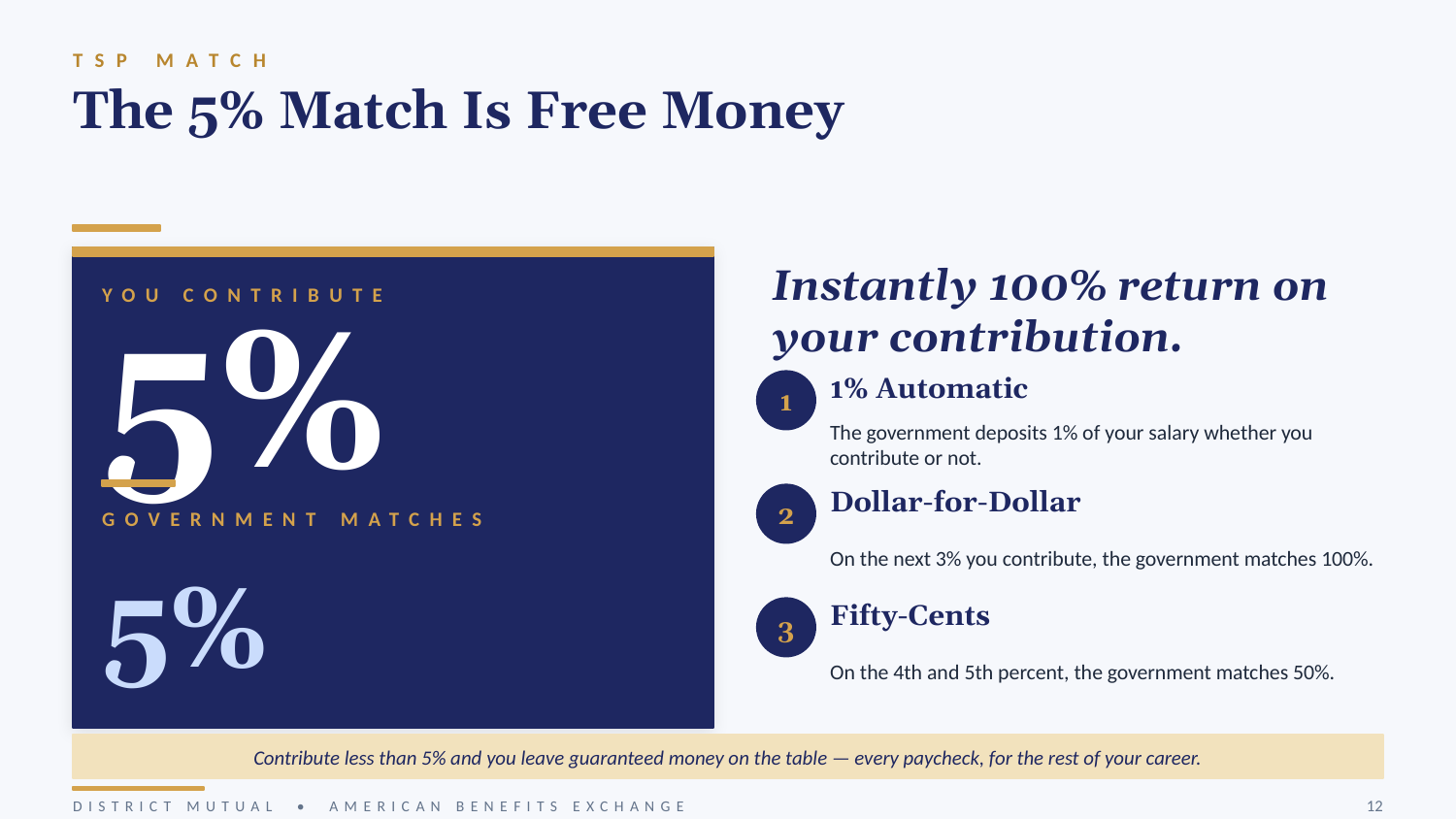

TSP MATCH
The 5% Match Is Free Money

Instantly 100% return on your contribution.
YOU CONTRIBUTE
5%
1% Automatic

1
The government deposits 1% of your salary whether you contribute or not.
Dollar-for-Dollar

2
GOVERNMENT MATCHES
On the next 3% you contribute, the government matches 100%.
5%
Fifty-Cents

3
On the 4th and 5th percent, the government matches 50%.

Contribute less than 5% and you leave guaranteed money on the table — every paycheck, for the rest of your career.

DISTRICT MUTUAL  •  AMERICAN BENEFITS EXCHANGE
12